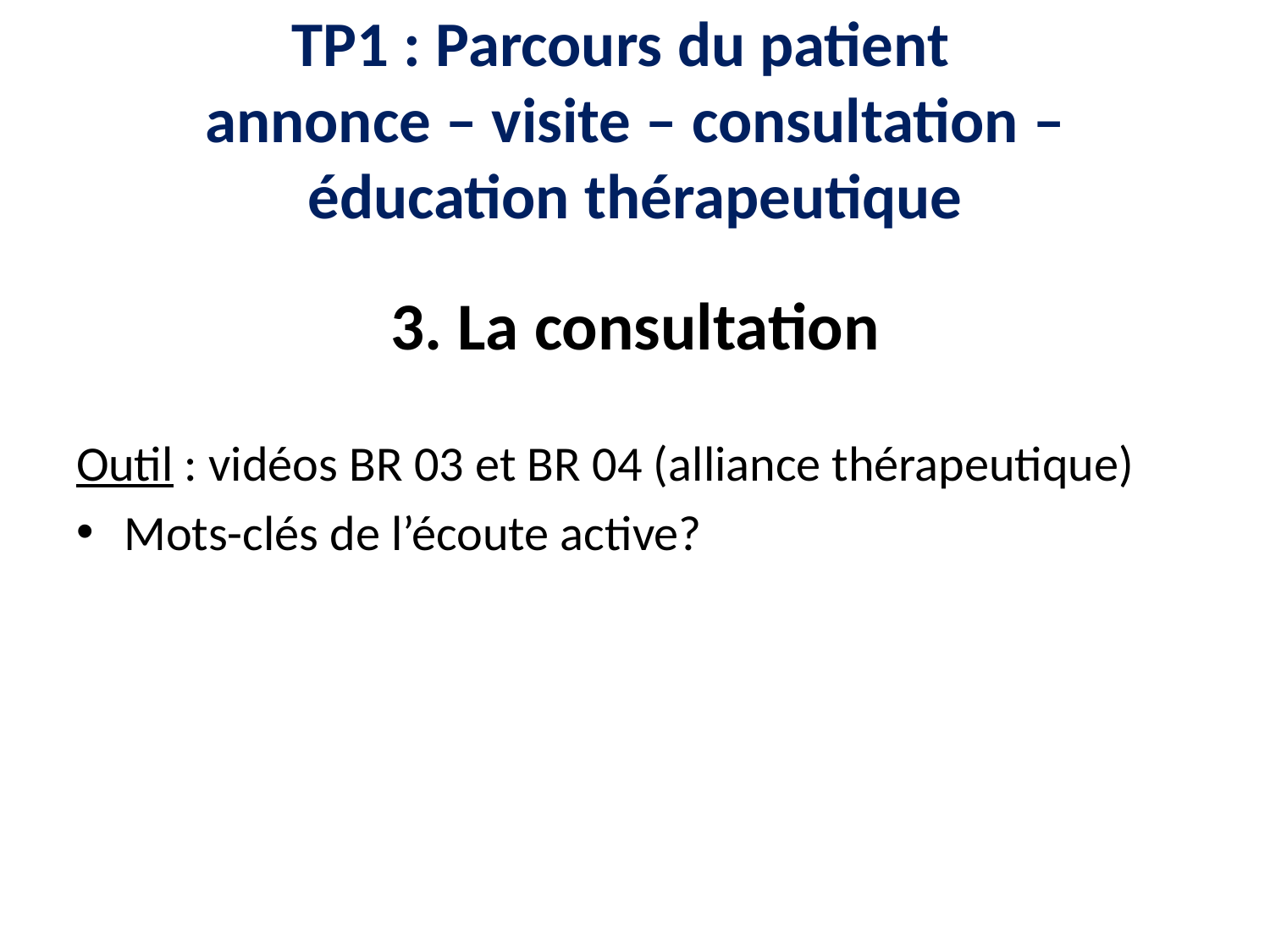

# TP1 : Parcours du patient  annonce – visite – consultation – éducation thérapeutique
3. La consultation

Outil : vidéos BR 03 et BR 04 (alliance thérapeutique)
Mots-clés de l’écoute active?